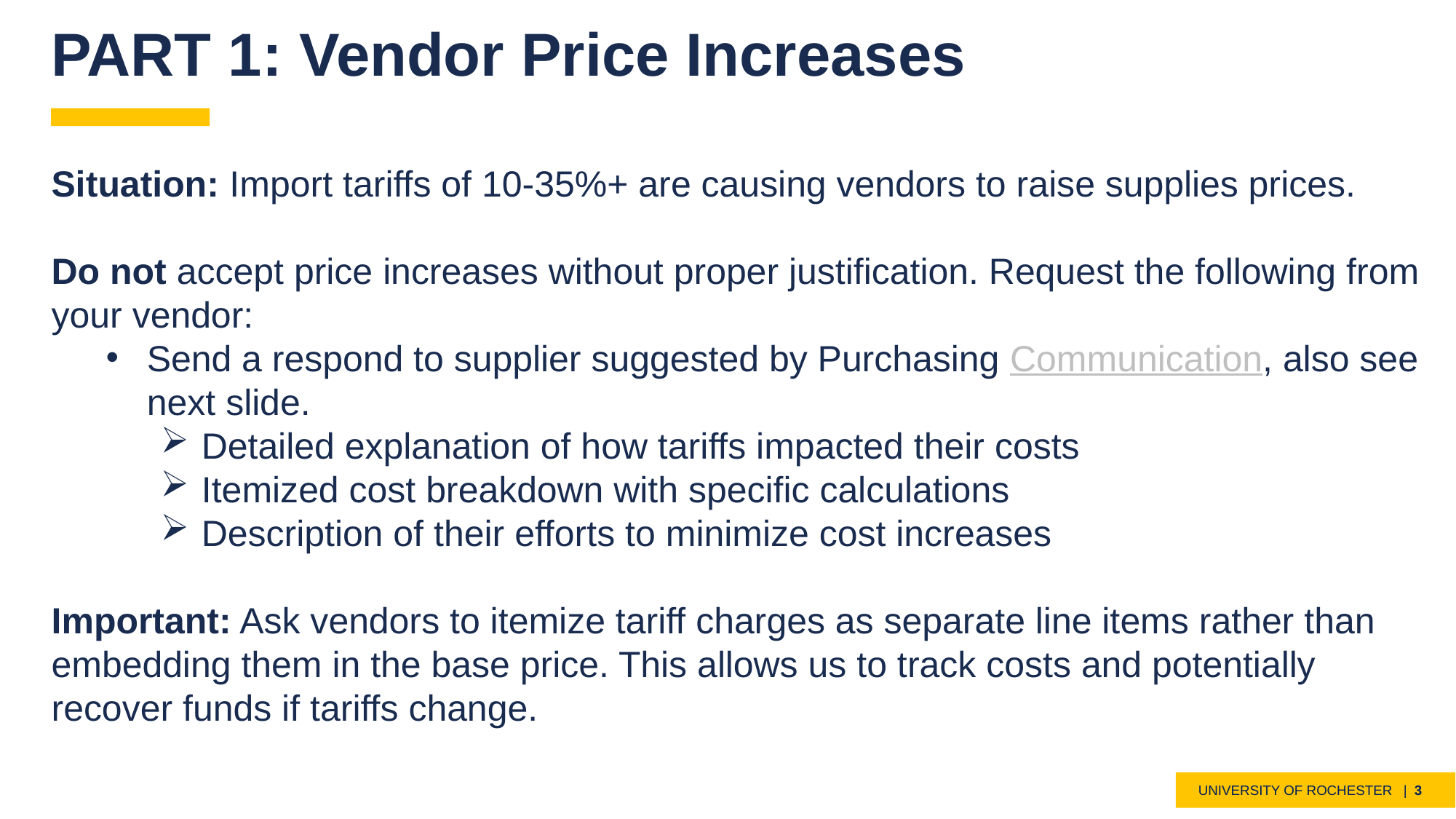

# PART 1: Vendor Price Increases
Situation: Import tariffs of 10-35%+ are causing vendors to raise supplies prices.

Do not accept price increases without proper justification. Request the following from your vendor:
Send a respond to supplier suggested by Purchasing Communication, also see next slide.
Detailed explanation of how tariffs impacted their costs
Itemized cost breakdown with specific calculations
Description of their efforts to minimize cost increases

Important: Ask vendors to itemize tariff charges as separate line items rather than embedding them in the base price. This allows us to track costs and potentially recover funds if tariffs change.